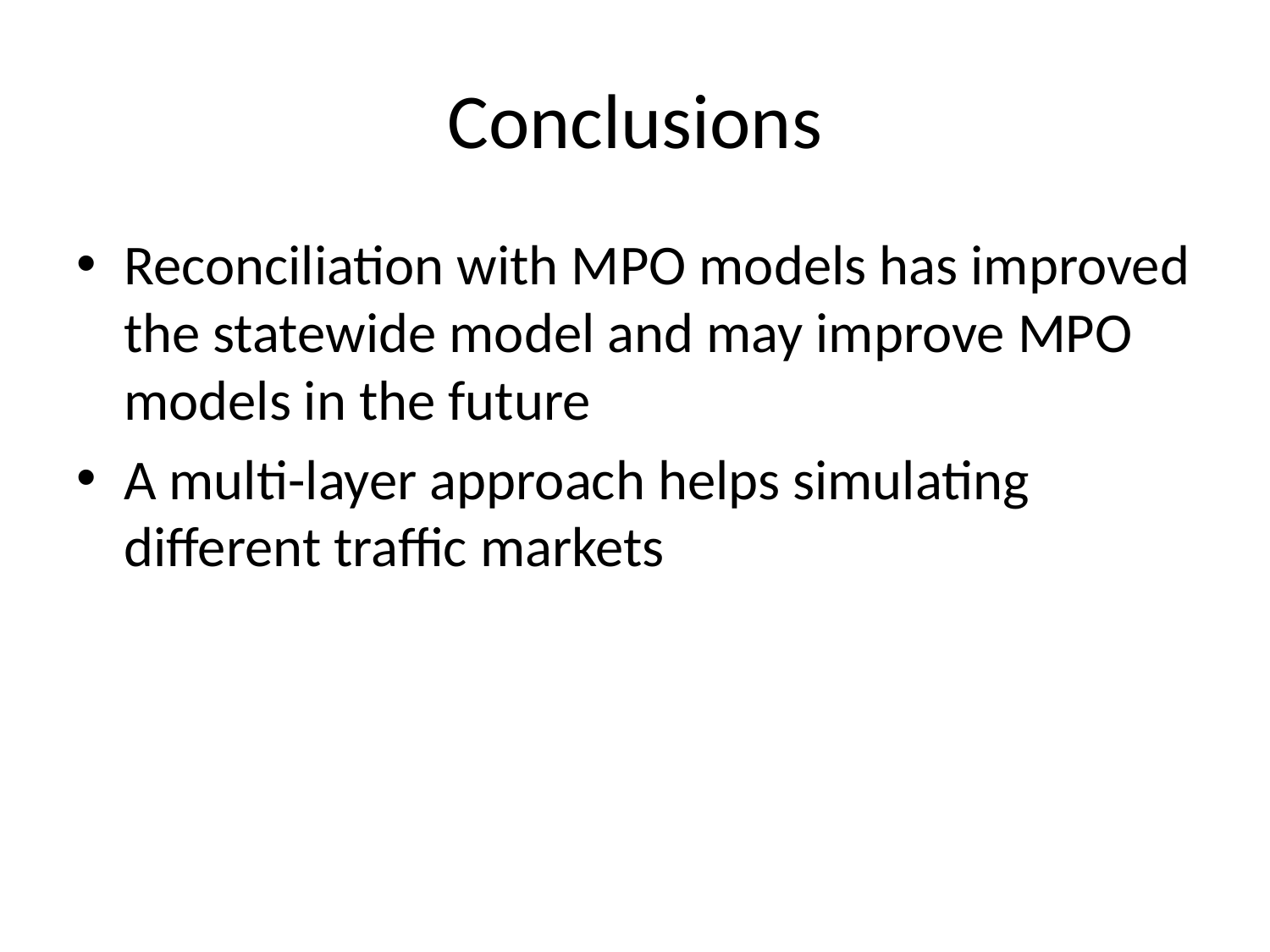

# Conclusions
Reconciliation with MPO models has improved the statewide model and may improve MPO models in the future
A multi-layer approach helps simulating different traffic markets